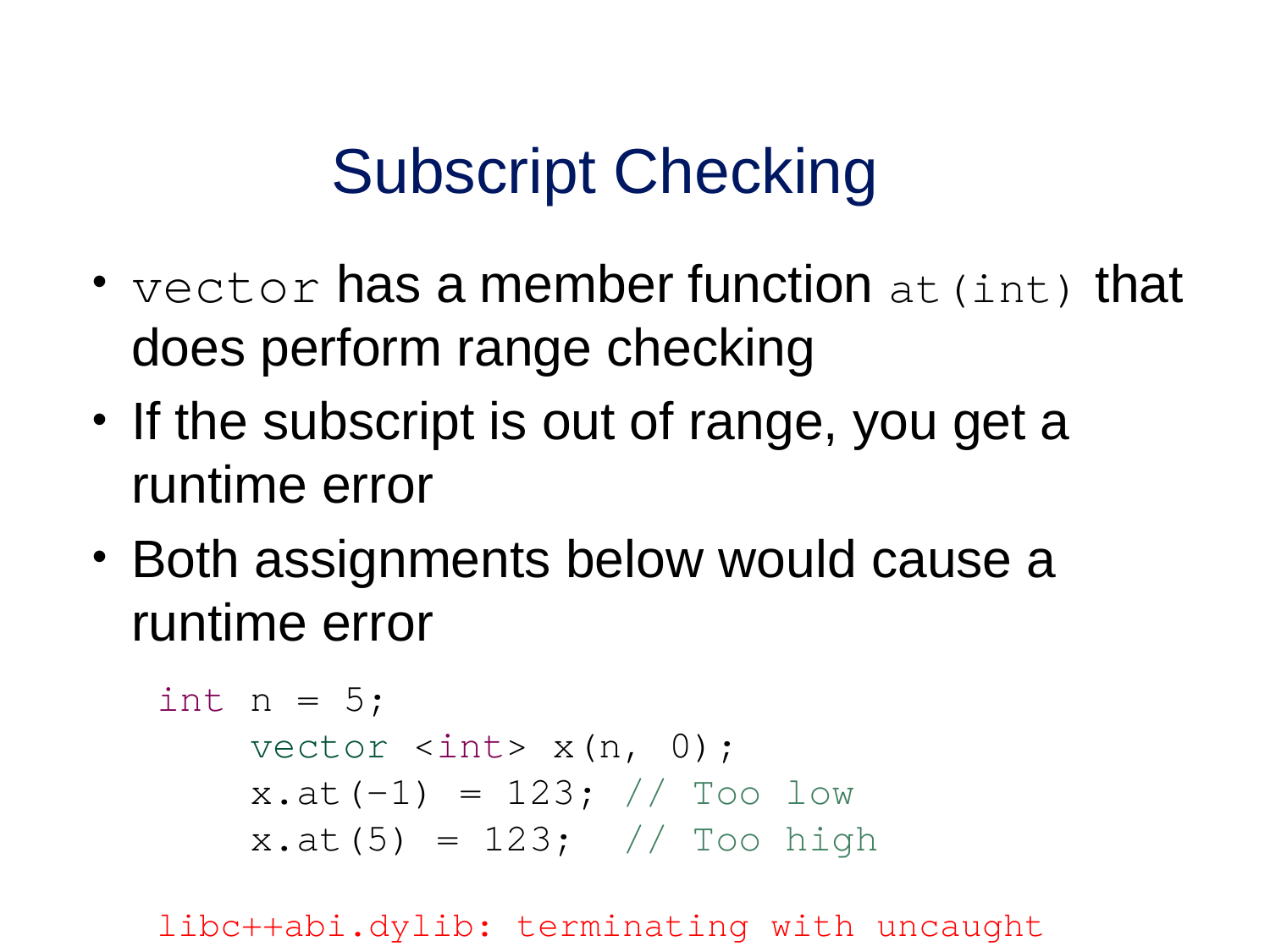

# Subscript Checking
vector has a member function at(int) that does perform range checking
If the subscript is out of range, you get a runtime error
Both assignments below would cause a runtime error
int n = 5;
    vector <int> x(n, 0);
    x.at(-1) = 123; // Too low
    x.at(5) = 123;  // Too high

libc++abi.dylib: terminating with uncaught exception of type std::out_of_range: vector